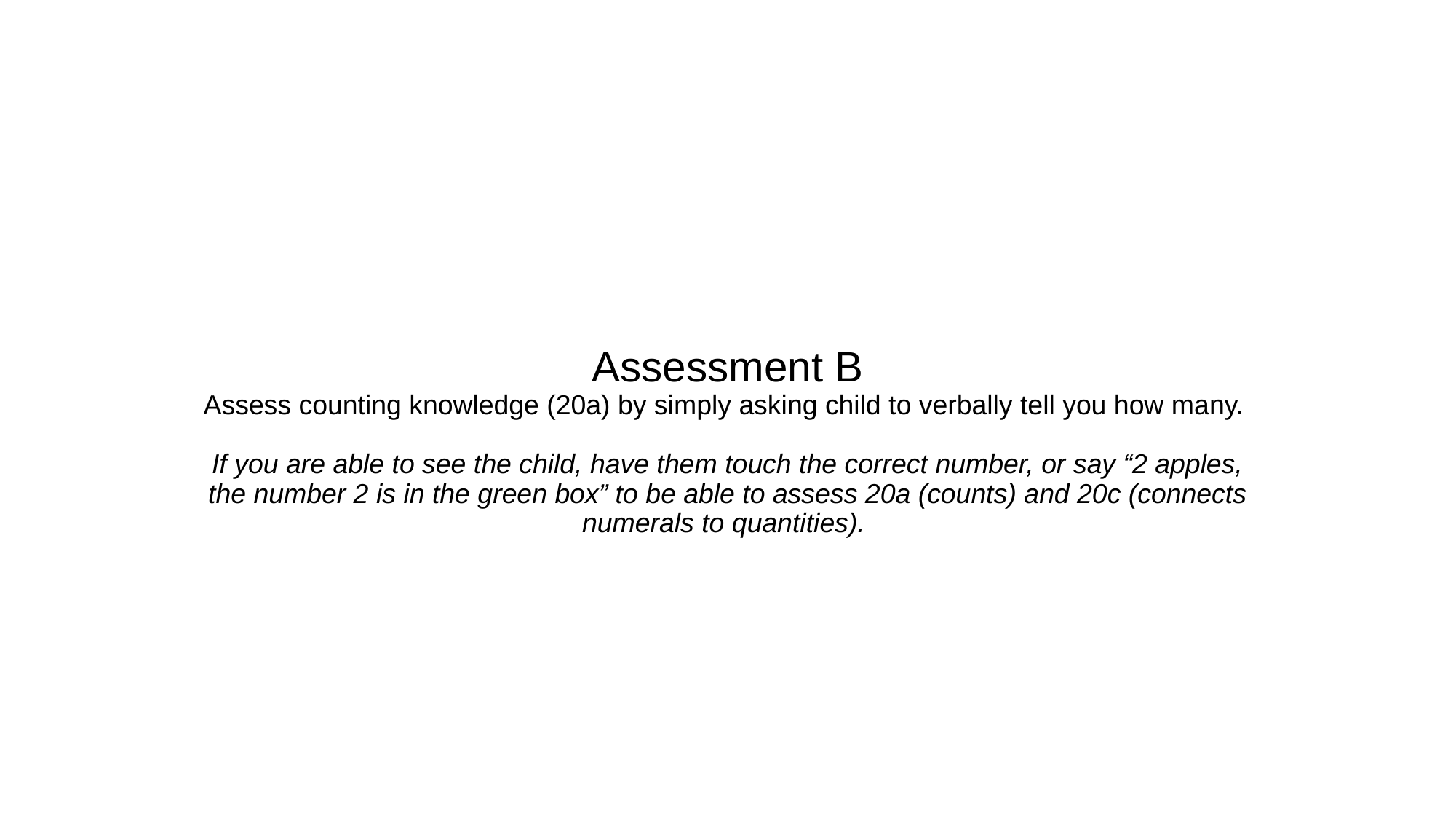

# Assessment B Assess counting knowledge (20a) by simply asking child to verbally tell you how many. If you are able to see the child, have them touch the correct number, or say “2 apples, the number 2 is in the green box” to be able to assess 20a (counts) and 20c (connects numerals to quantities).